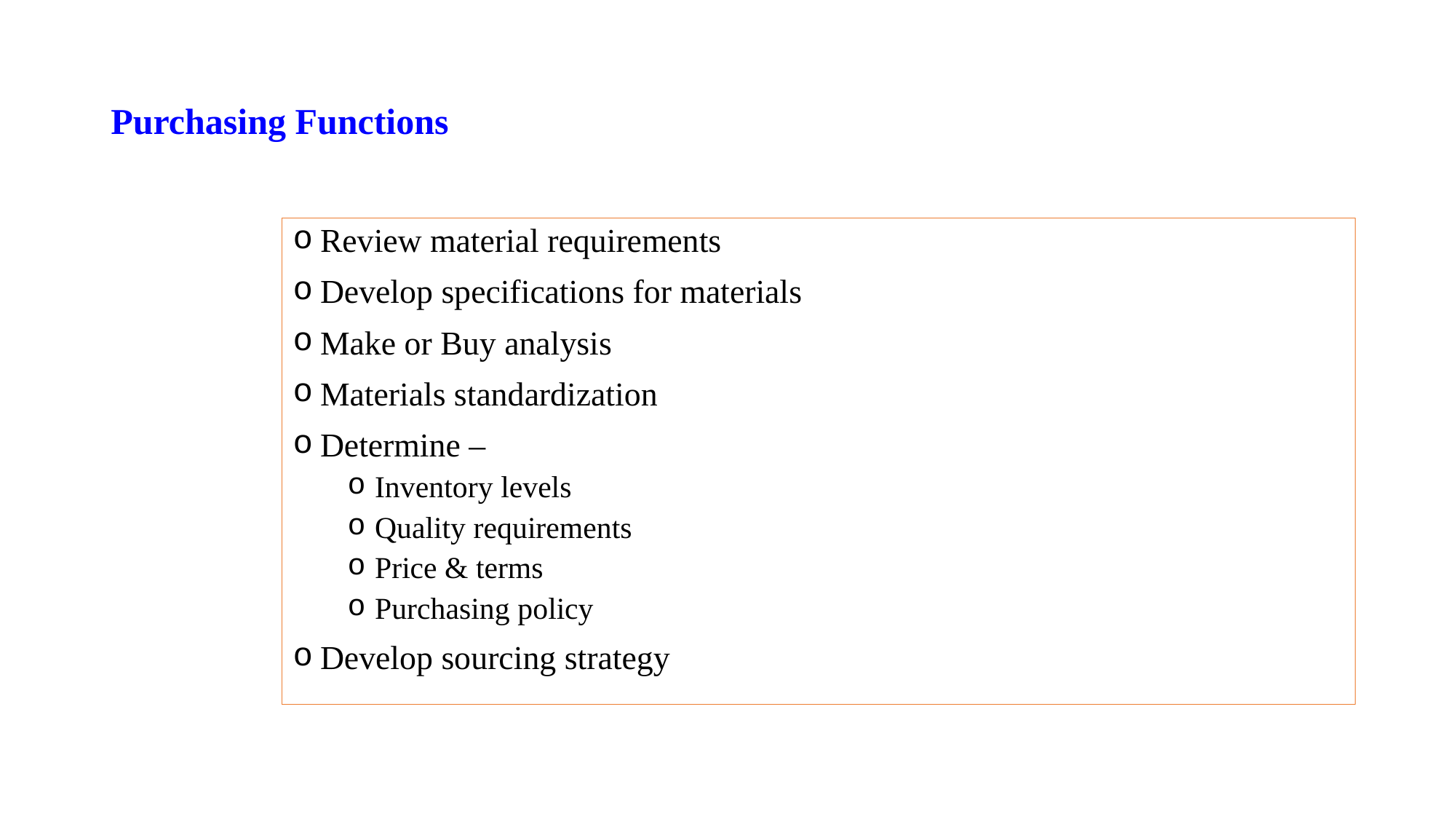

# Purchasing Functions
Review material requirements
Develop specifications for materials
Make or Buy analysis
Materials standardization
Determine –
Inventory levels
Quality requirements
Price & terms
Purchasing policy
Develop sourcing strategy